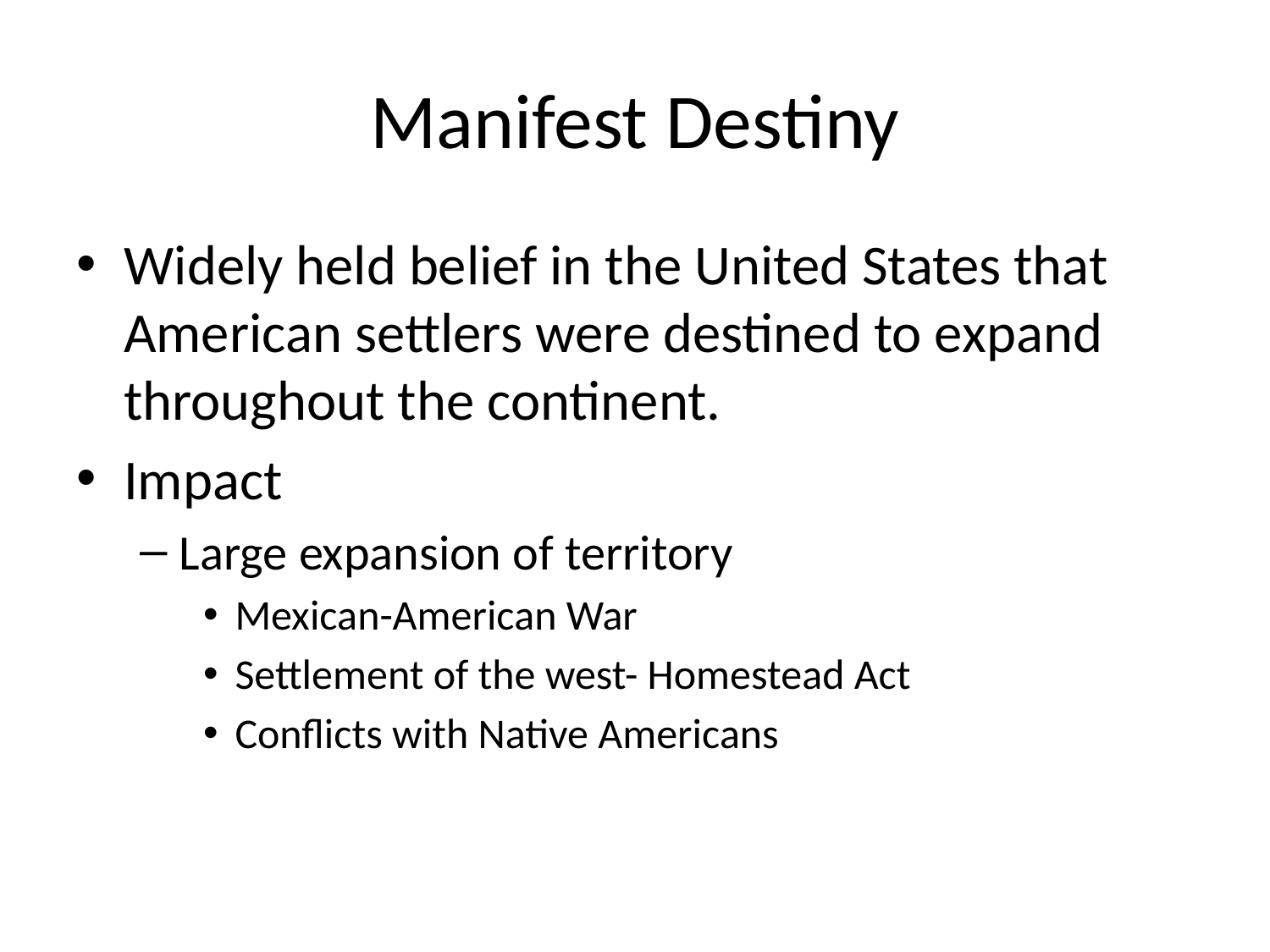

# Manifest Destiny
Widely held belief in the United States that American settlers were destined to expand throughout the continent.
Impact
Large expansion of territory
Mexican-American War
Settlement of the west- Homestead Act
Conflicts with Native Americans